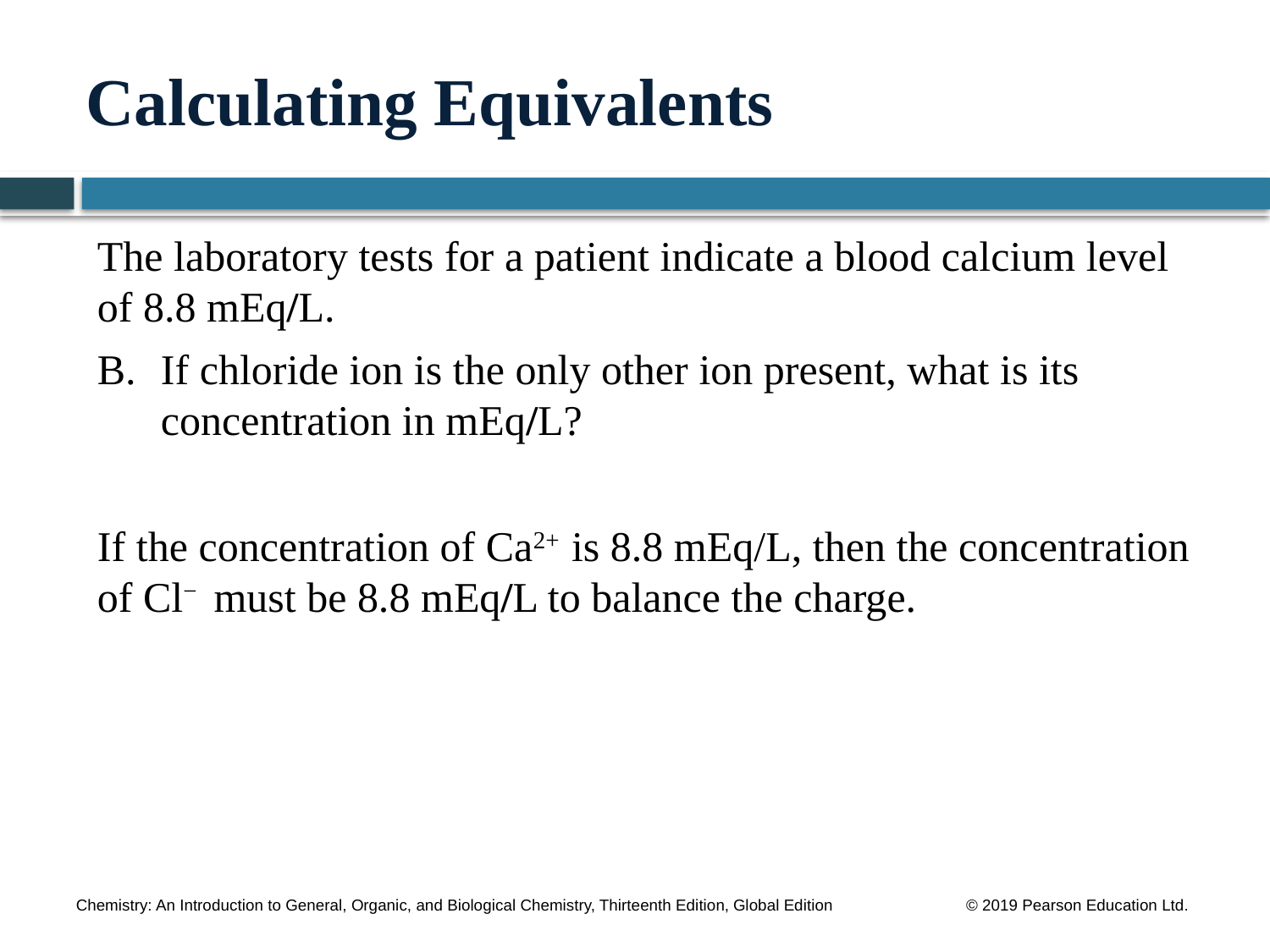

# Calculating Equivalents
The laboratory tests for a patient indicate a blood calcium level of 8.8 mEq/L.
B. 	If chloride ion is the only other ion present, what is its   concentration in mEq/L?

If the concentration of Ca2+  is 8.8 mEq/L, then the concentration of Cl−  must be 8.8 mEq/L to balance the charge.